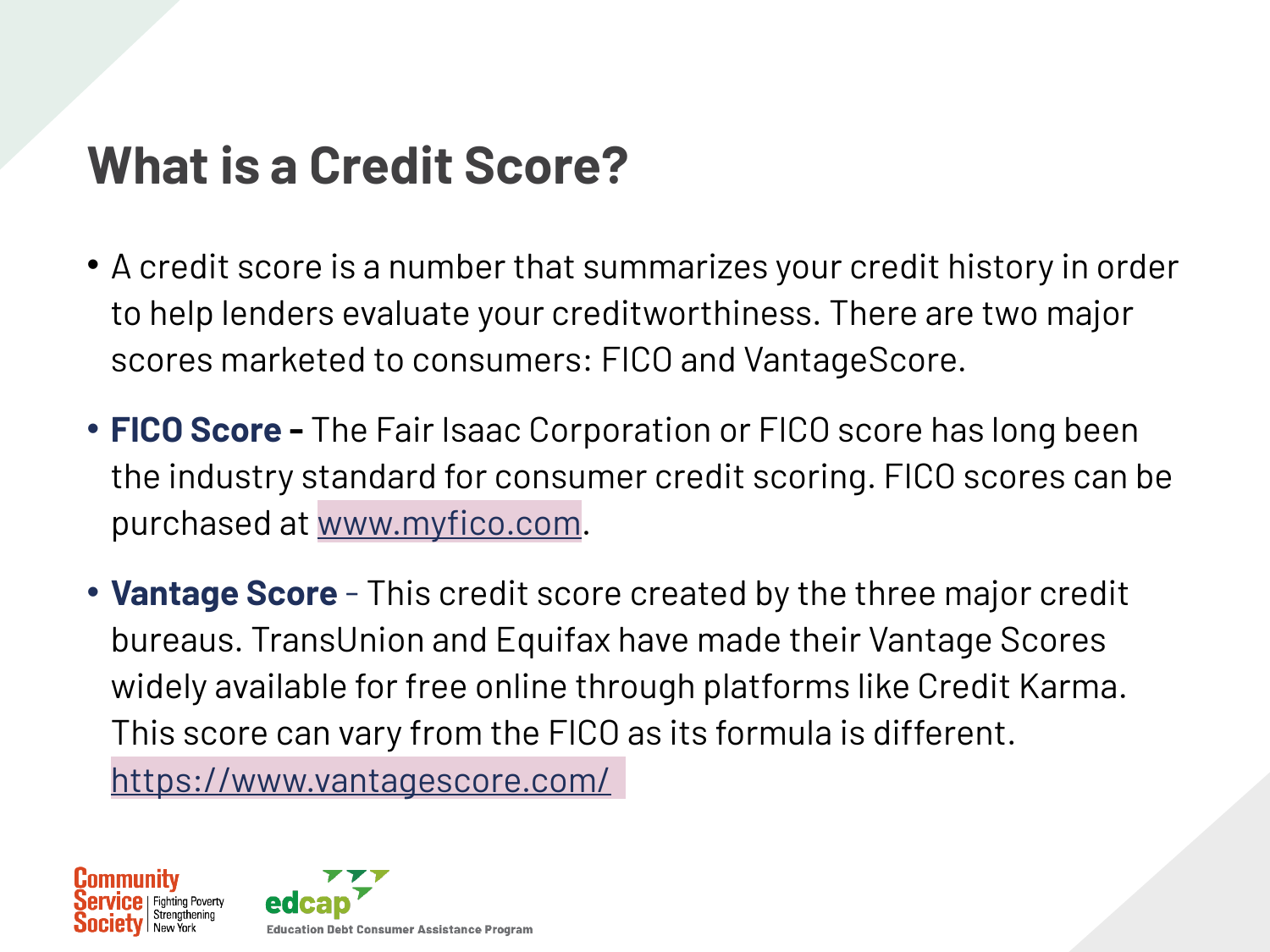

# What is a Credit Score?
A credit score is a number that summarizes your credit history in order to help lenders evaluate your creditworthiness. There are two major scores marketed to consumers: FICO and VantageScore.
FICO Score - The Fair Isaac Corporation or FICO score has long been the industry standard for consumer credit scoring. FICO scores can be purchased at www.myfico.com.
Vantage Score - This credit score created by the three major credit bureaus. TransUnion and Equifax have made their Vantage Scores widely available for free online through platforms like Credit Karma. This score can vary from the FICO as its formula is different. https://www.vantagescore.com/